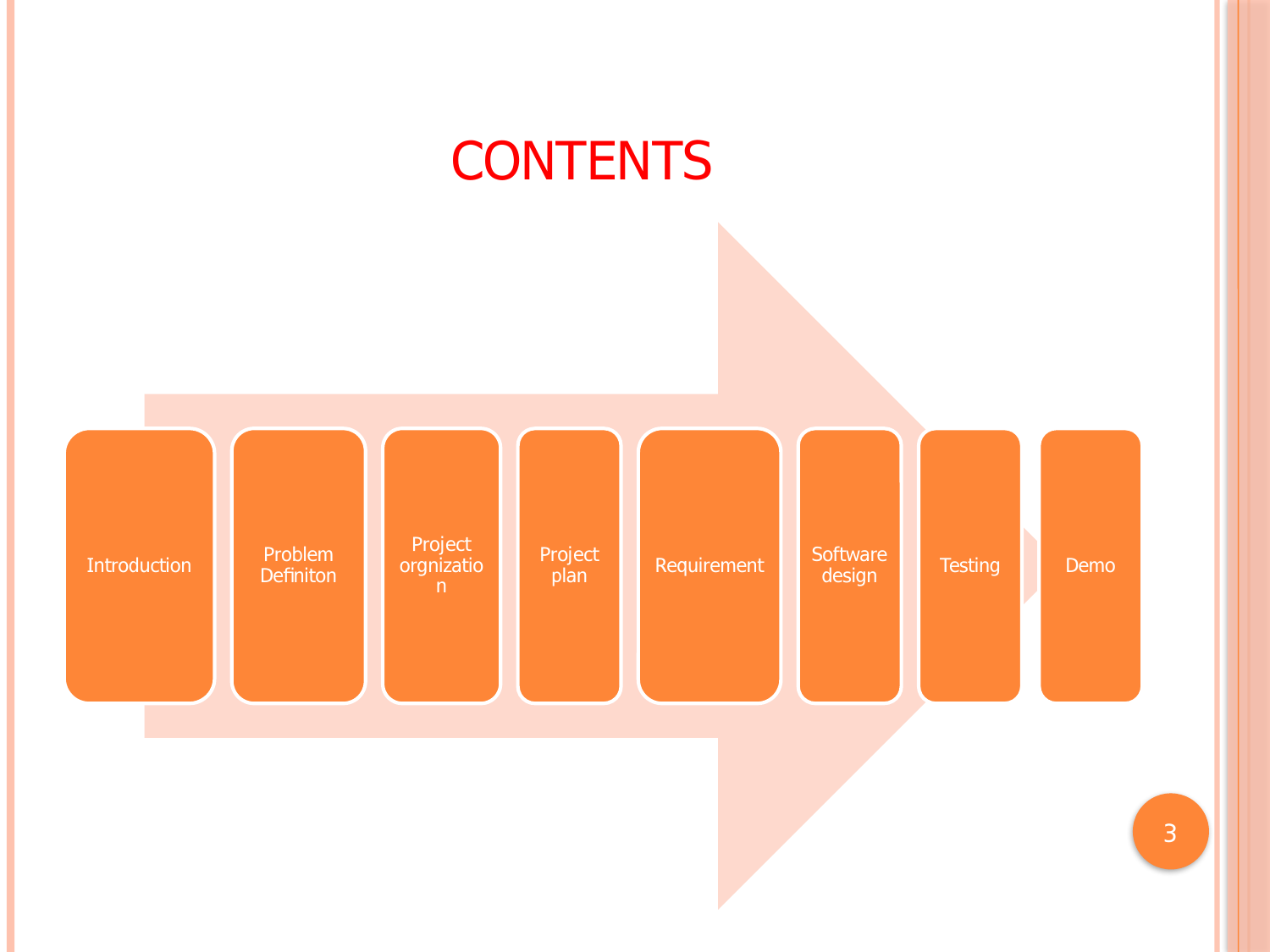

# CONTENTS
Introduction
Problem Definiton
Project orgnization
Project plan
Requirement
Software design
Testing
Demo
3